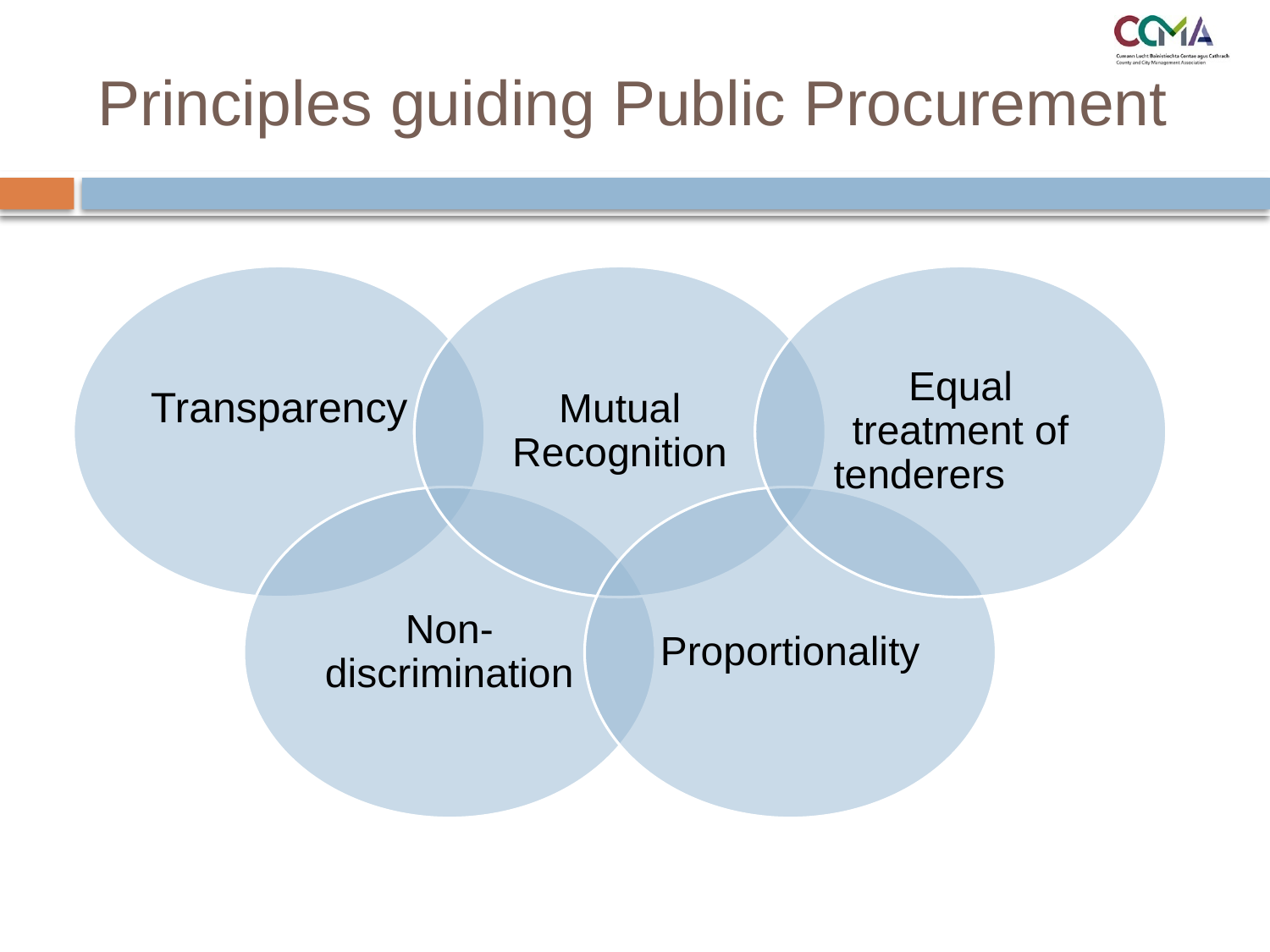

# Principles guiding Public Procurement
Transparency
Non-discrimination
Mutual Recognition
Proportionality
Equal treatment of tenderers